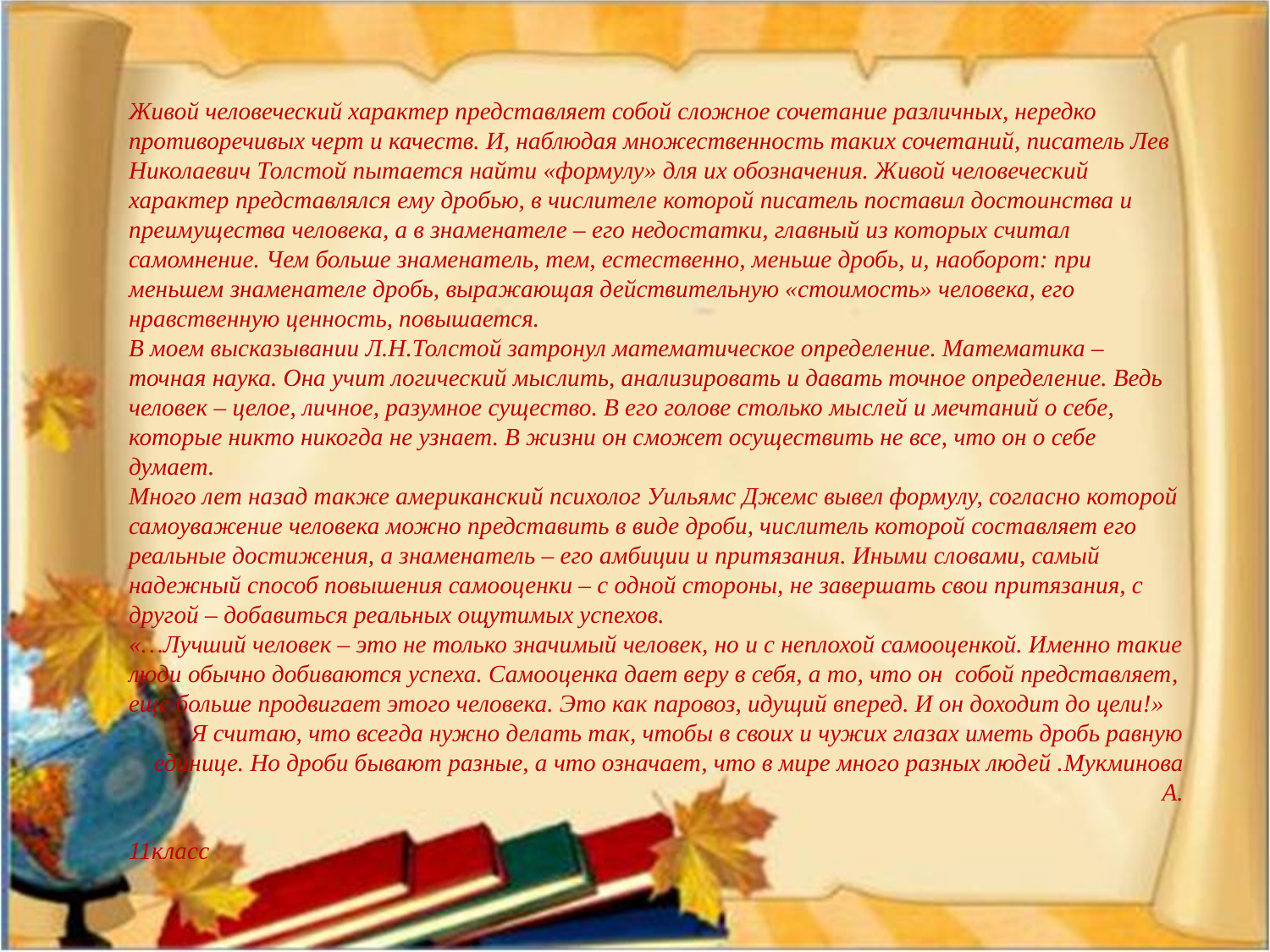

Живой человеческий характер представляет собой сложное сочетание различных, нередко противоречивых черт и качеств. И, наблюдая множественность таких сочетаний, писатель Лев Николаевич Толстой пытается найти «формулу» для их обозначения. Живой человеческий характер представлялся ему дробью, в числителе которой писатель поставил достоинства и преимущества человека, а в знаменателе – его недостатки, главный из которых считал самомнение. Чем больше знаменатель, тем, естественно, меньше дробь, и, наоборот: при меньшем знаменателе дробь, выражающая действительную «стоимость» человека, его нравственную ценность, повышается.
В моем высказывании Л.Н.Толстой затронул математическое определение. Математика – точная наука. Она учит логический мыслить, анализировать и давать точное определение. Ведь человек – целое, личное, разумное существо. В его голове столько мыслей и мечтаний о себе, которые никто никогда не узнает. В жизни он сможет осуществить не все, что он о себе думает.
Много лет назад также американский психолог Уильямс Джемс вывел формулу, согласно которой самоуважение человека можно представить в виде дроби, числитель которой составляет его реальные достижения, а знаменатель – его амбиции и притязания. Иными словами, самый надежный способ повышения самооценки – с одной стороны, не завершать свои притязания, с другой – добавиться реальных ощутимых успехов.
«…Лучший человек – это не только значимый человек, но и с неплохой самооценкой. Именно такие люди обычно добиваются успеха. Самооценка дает веру в себя, а то, что он  собой представляет, еще больше продвигает этого человека. Это как паровоз, идущий вперед. И он доходит до цели!»
Я считаю, что всегда нужно делать так, чтобы в своих и чужих глазах иметь дробь равную единице. Но дроби бывают разные, а что означает, что в мире много разных людей .Мукминова А.

11класс